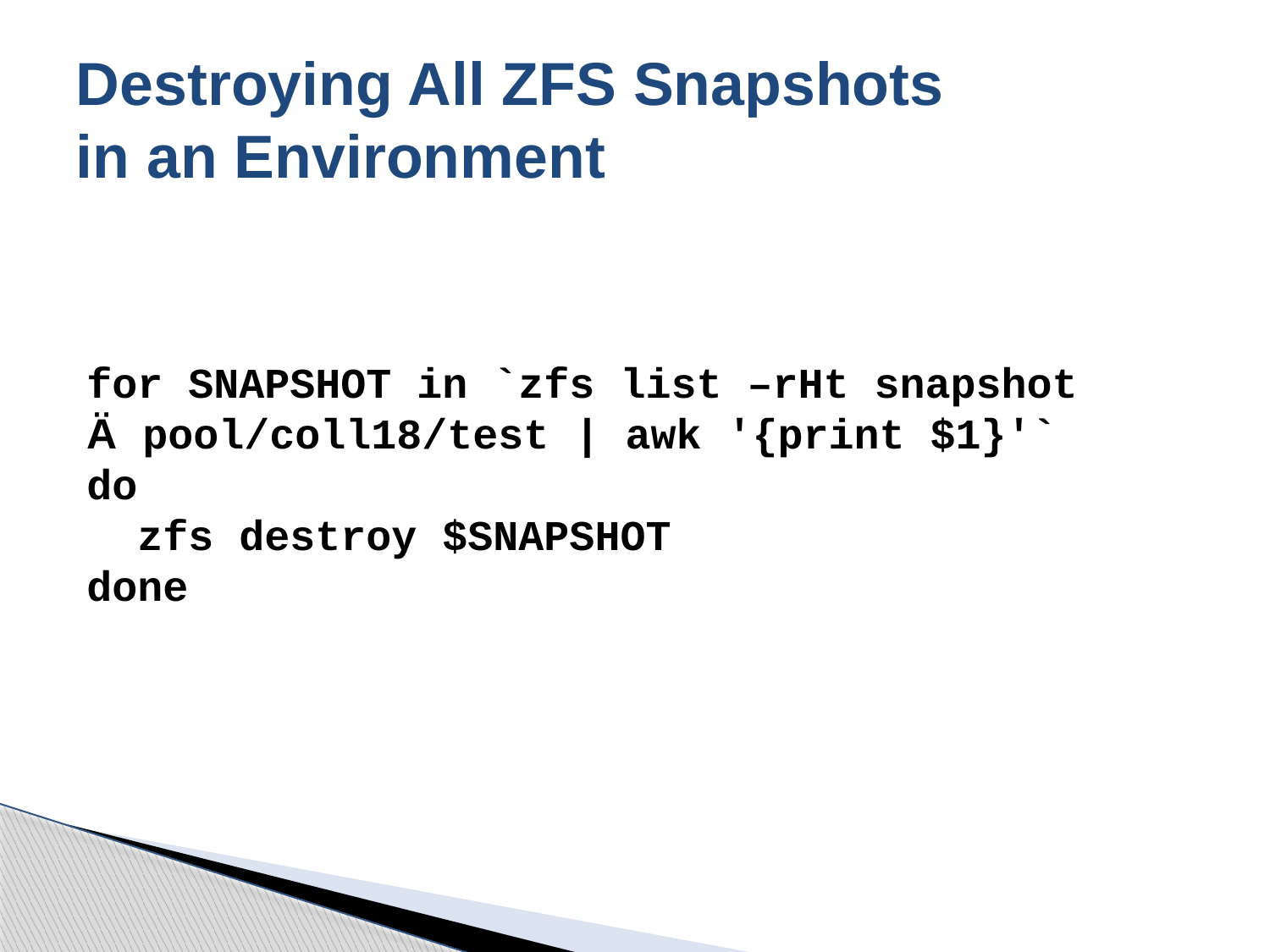

# Destroying All ZFS Snapshots in an Environment
for SNAPSHOT in `zfs list –rHt snapshot
Ä pool/coll18/test | awk '{print $1}'`
do
  zfs destroy $SNAPSHOT
done